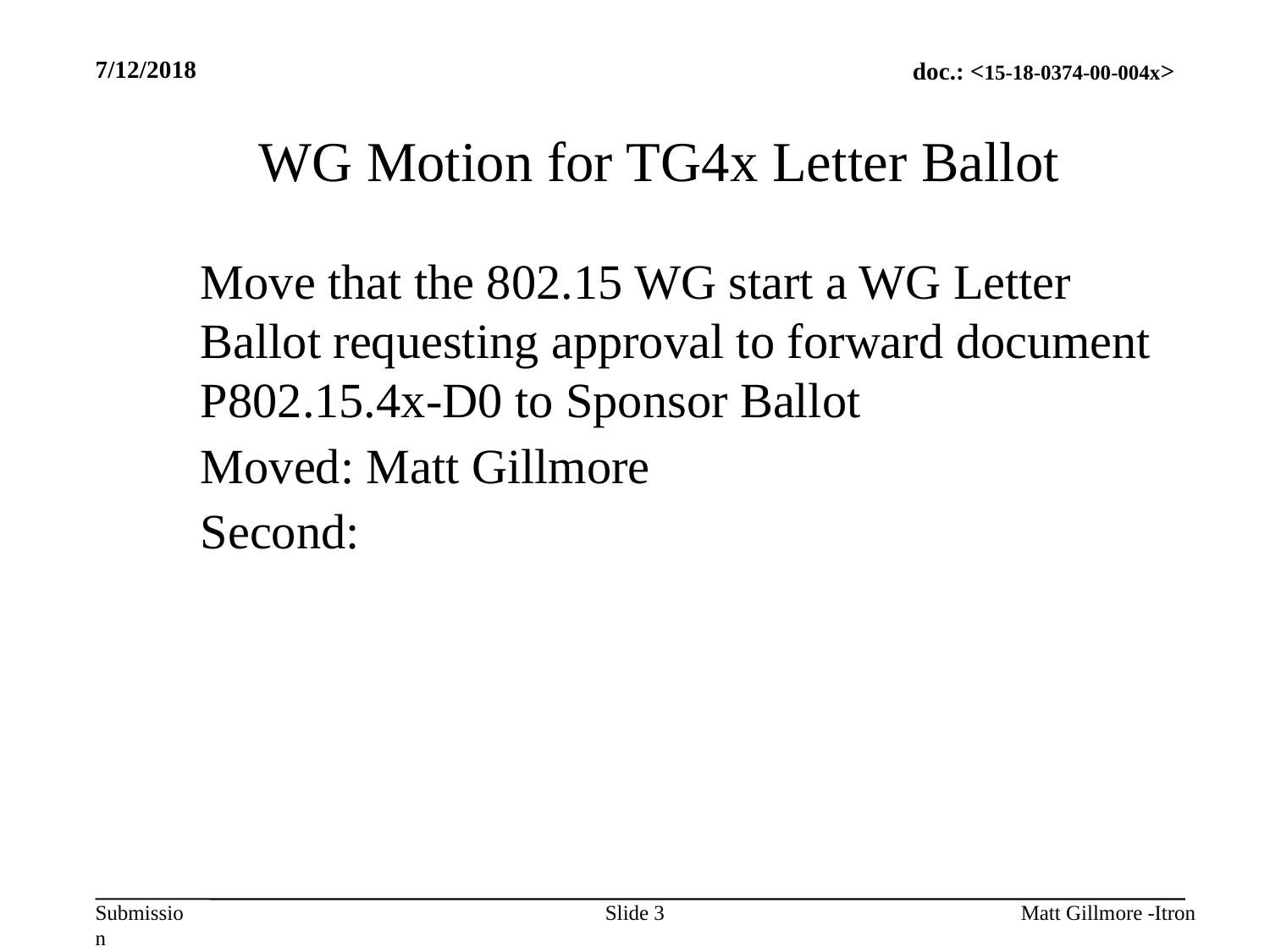

7/12/2018
WG Motion for TG4x Letter Ballot
Move that the 802.15 WG start a WG Letter Ballot requesting approval to forward document P802.15.4x-D0 to Sponsor Ballot
Moved: Matt Gillmore
Second:

Slide 3
Matt Gillmore -Itron